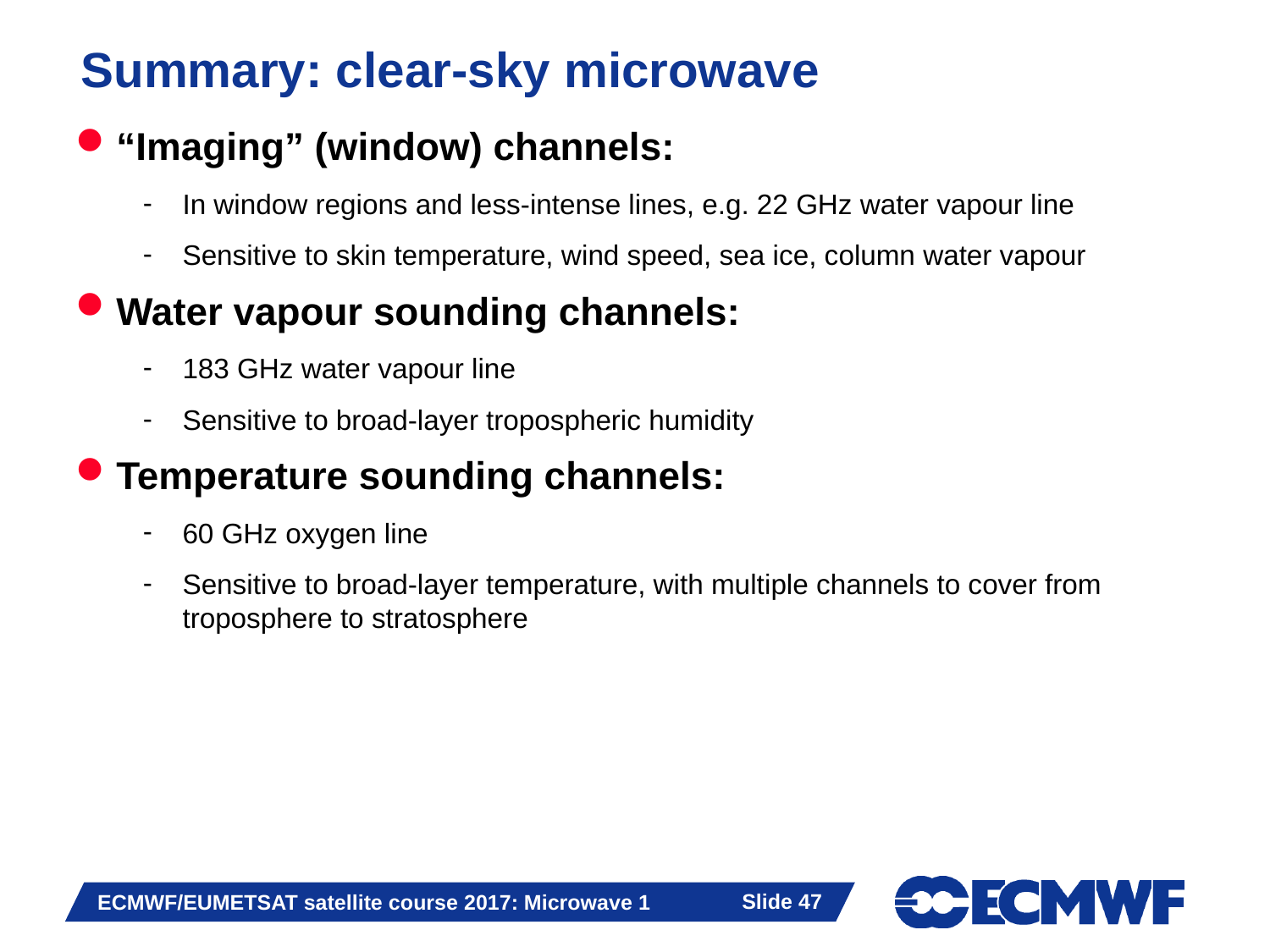

# Summary: clear-sky microwave
“Imaging” (window) channels:
In window regions and less-intense lines, e.g. 22 GHz water vapour line
Sensitive to skin temperature, wind speed, sea ice, column water vapour
Water vapour sounding channels:
183 GHz water vapour line
Sensitive to broad-layer tropospheric humidity
Temperature sounding channels:
60 GHz oxygen line
Sensitive to broad-layer temperature, with multiple channels to cover from troposphere to stratosphere

Slide 47
ECMWF/EUMETSAT satellite course 2017: Microwave 1